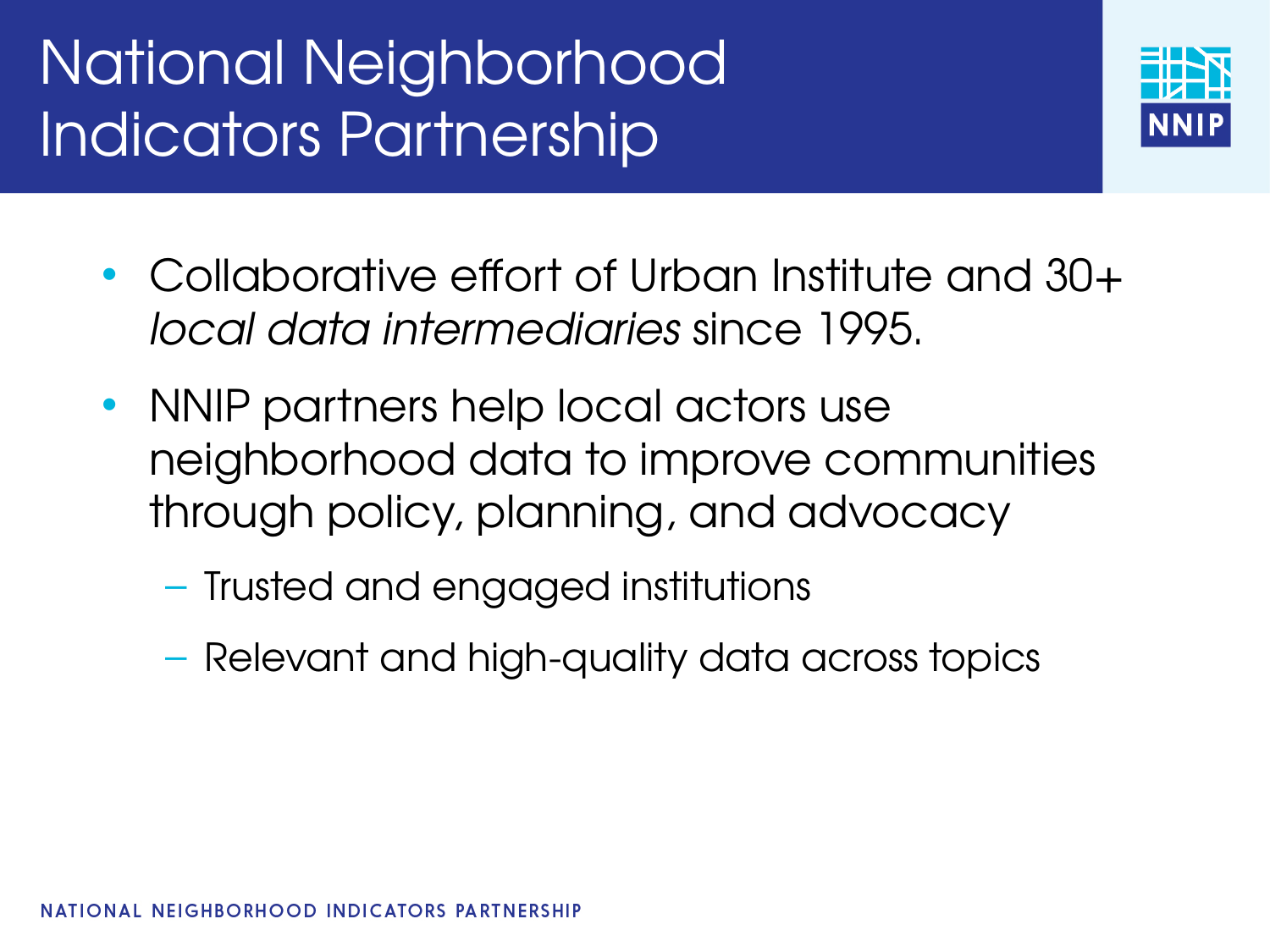

# National Neighborhood Indicators Partnership
Collaborative effort of Urban Institute and 30+ local data intermediaries since 1995.
NNIP partners help local actors use neighborhood data to improve communities through policy, planning, and advocacy
Trusted and engaged institutions
Relevant and high-quality data across topics